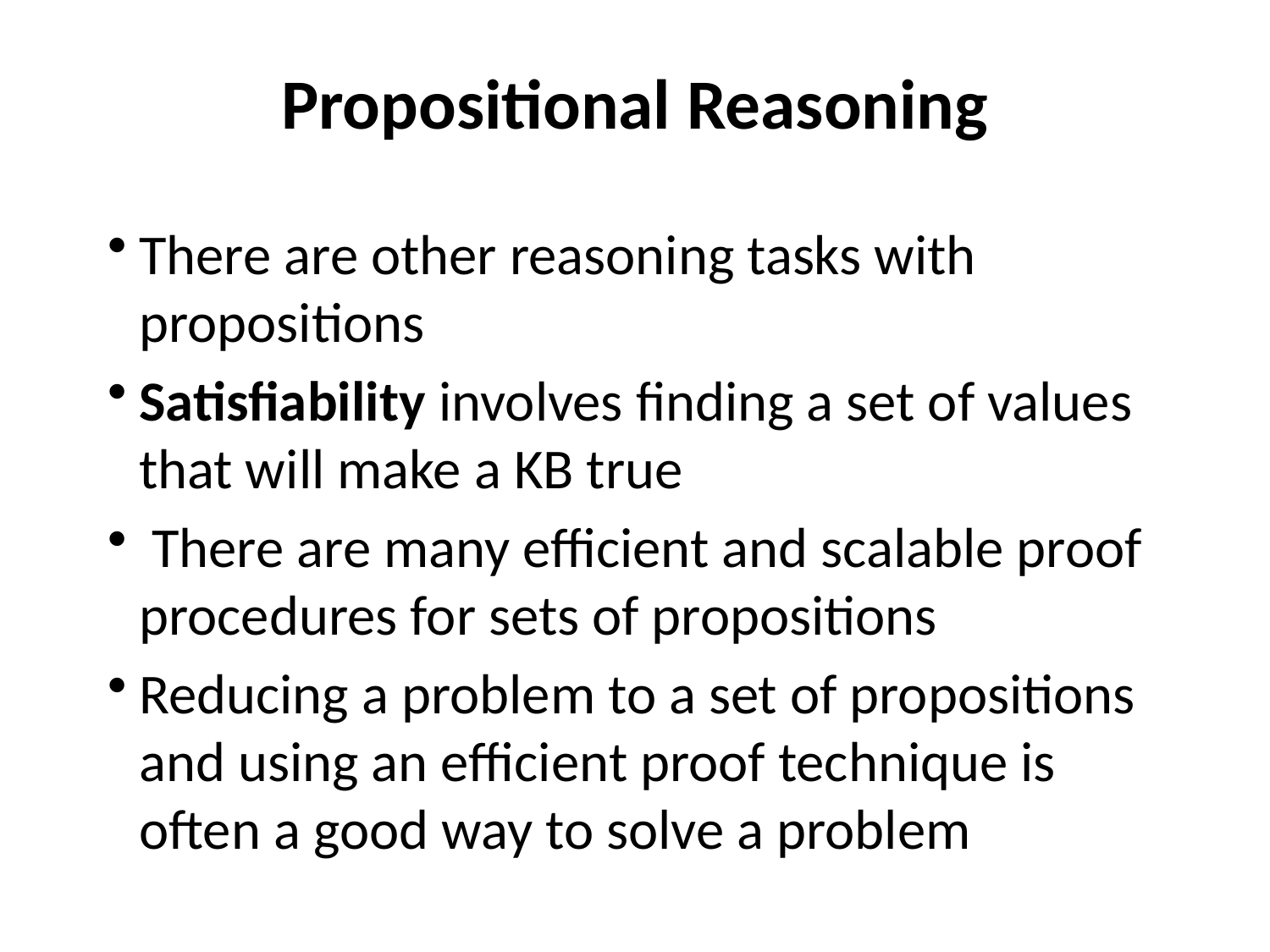

# Propositional Reasoning
There are other reasoning tasks with propositions
Satisfiability involves finding a set of values that will make a KB true
 There are many efficient and scalable proof procedures for sets of propositions
Reducing a problem to a set of propositions and using an efficient proof technique is often a good way to solve a problem